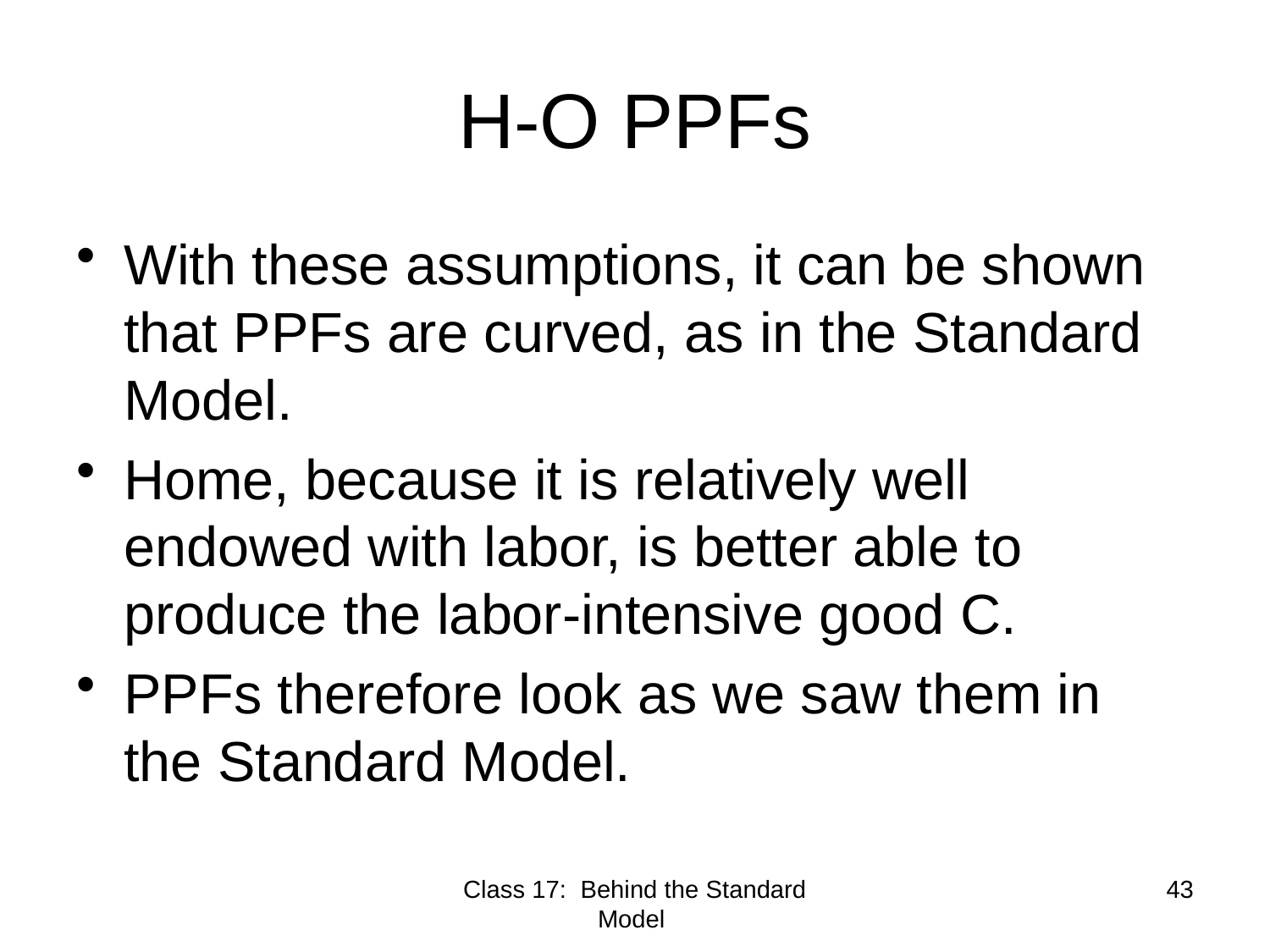

# H-O PPFs
With these assumptions, it can be shown that PPFs are curved, as in the Standard Model.
Home, because it is relatively well endowed with labor, is better able to produce the labor-intensive good C.
PPFs therefore look as we saw them in the Standard Model.
Class 17:  Behind the Standard Model
43